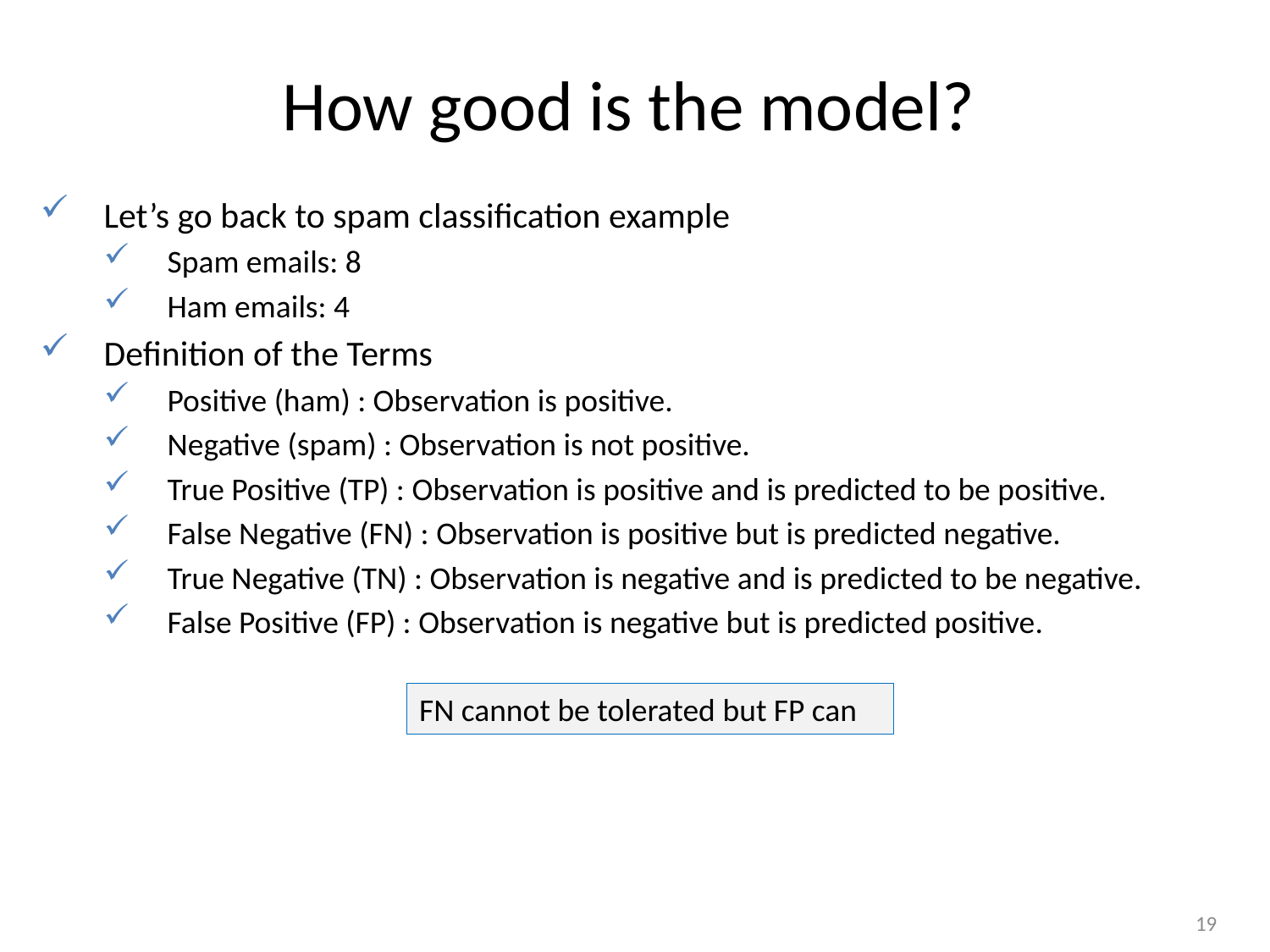

# How good is the model?
Let’s go back to spam classification example
Spam emails: 8
Ham emails: 4
Definition of the Terms
Positive (ham) : Observation is positive.
Negative (spam) : Observation is not positive.
True Positive (TP) : Observation is positive and is predicted to be positive.
False Negative (FN) : Observation is positive but is predicted negative.
True Negative (TN) : Observation is negative and is predicted to be negative.
False Positive (FP) : Observation is negative but is predicted positive.

FN cannot be tolerated but FP can
19